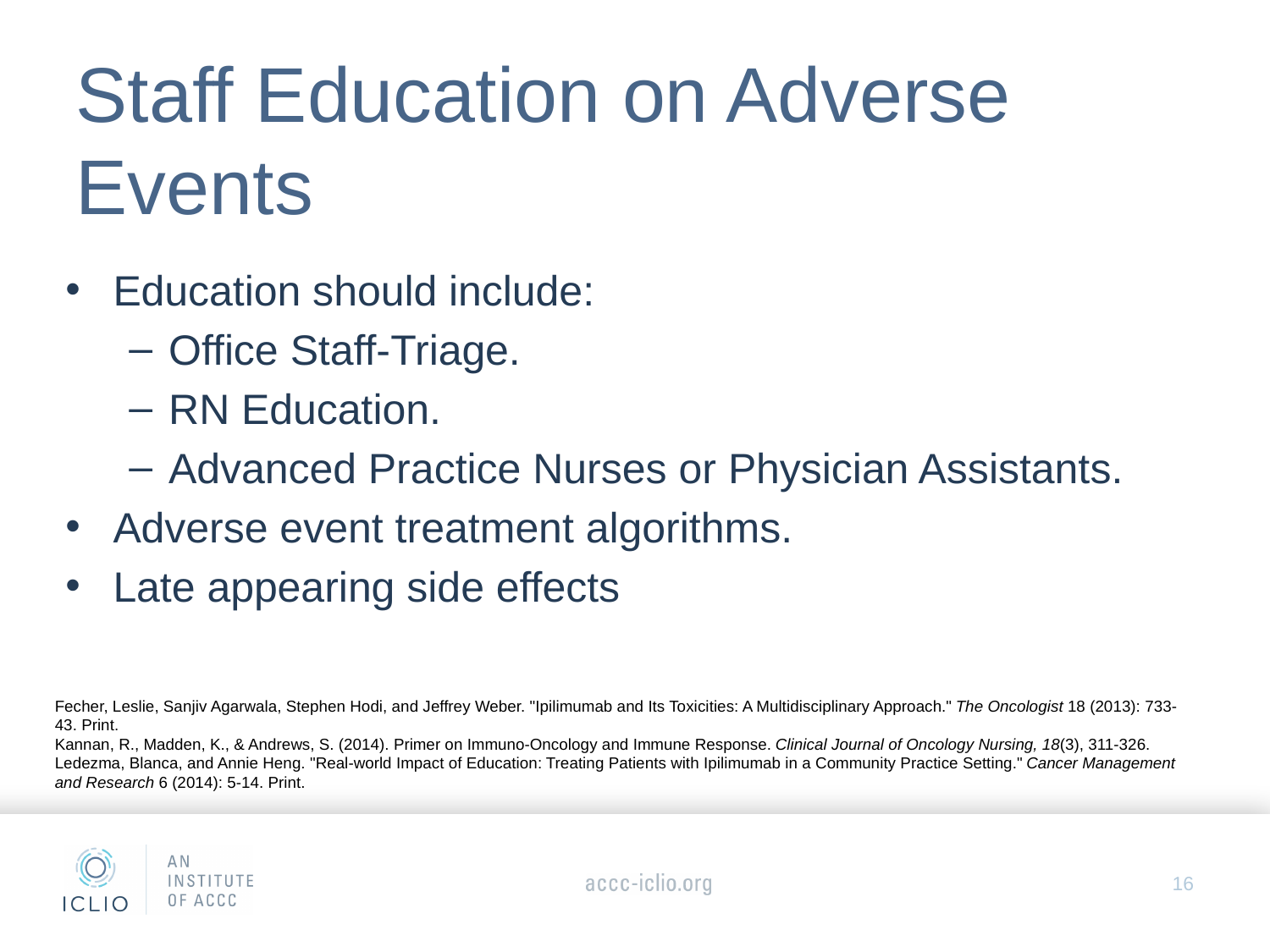

# Staff Education on Adverse Events
Education should include:
Office Staff-Triage.
RN Education.
Advanced Practice Nurses or Physician Assistants.
Adverse event treatment algorithms.
Late appearing side effects
Fecher, Leslie, Sanjiv Agarwala, Stephen Hodi, and Jeffrey Weber. "Ipilimumab and Its Toxicities: A Multidisciplinary Approach." The Oncologist 18 (2013): 733-43. Print.
Kannan, R., Madden, K., & Andrews, S. (2014). Primer on Immuno-Oncology and Immune Response. Clinical Journal of Oncology Nursing, 18(3), 311-326.
Ledezma, Blanca, and Annie Heng. "Real-world Impact of Education: Treating Patients with Ipilimumab in a Community Practice Setting." Cancer Management and Research 6 (2014): 5-14. Print.
16